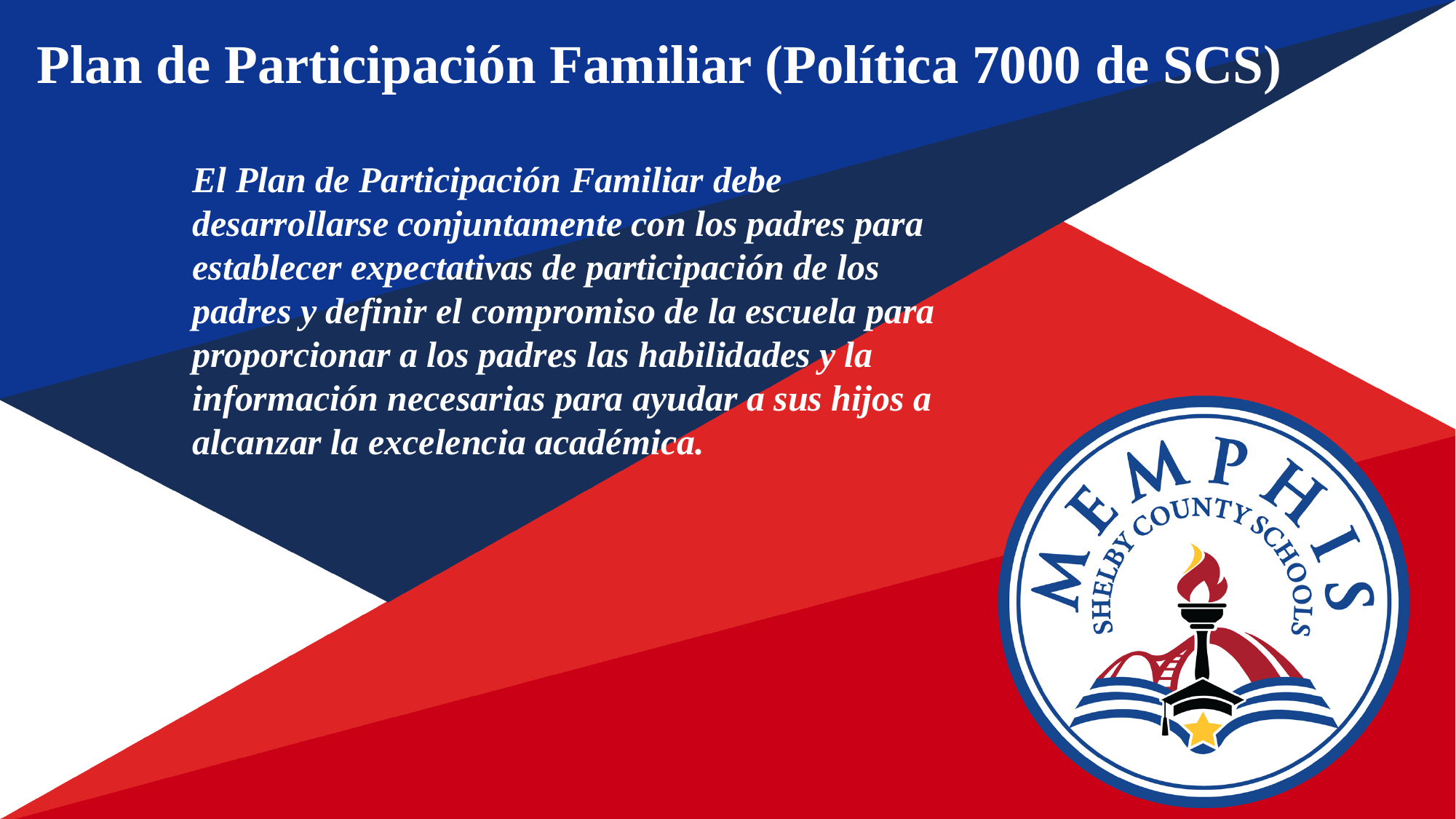

Plan de Participación Familiar (Política 7000 de SCS)
El Plan de Participación Familiar debe desarrollarse conjuntamente con los padres para establecer expectativas de participación de los padres y definir el compromiso de la escuela para proporcionar a los padres las habilidades y la información necesarias para ayudar a sus hijos a alcanzar la excelencia académica.